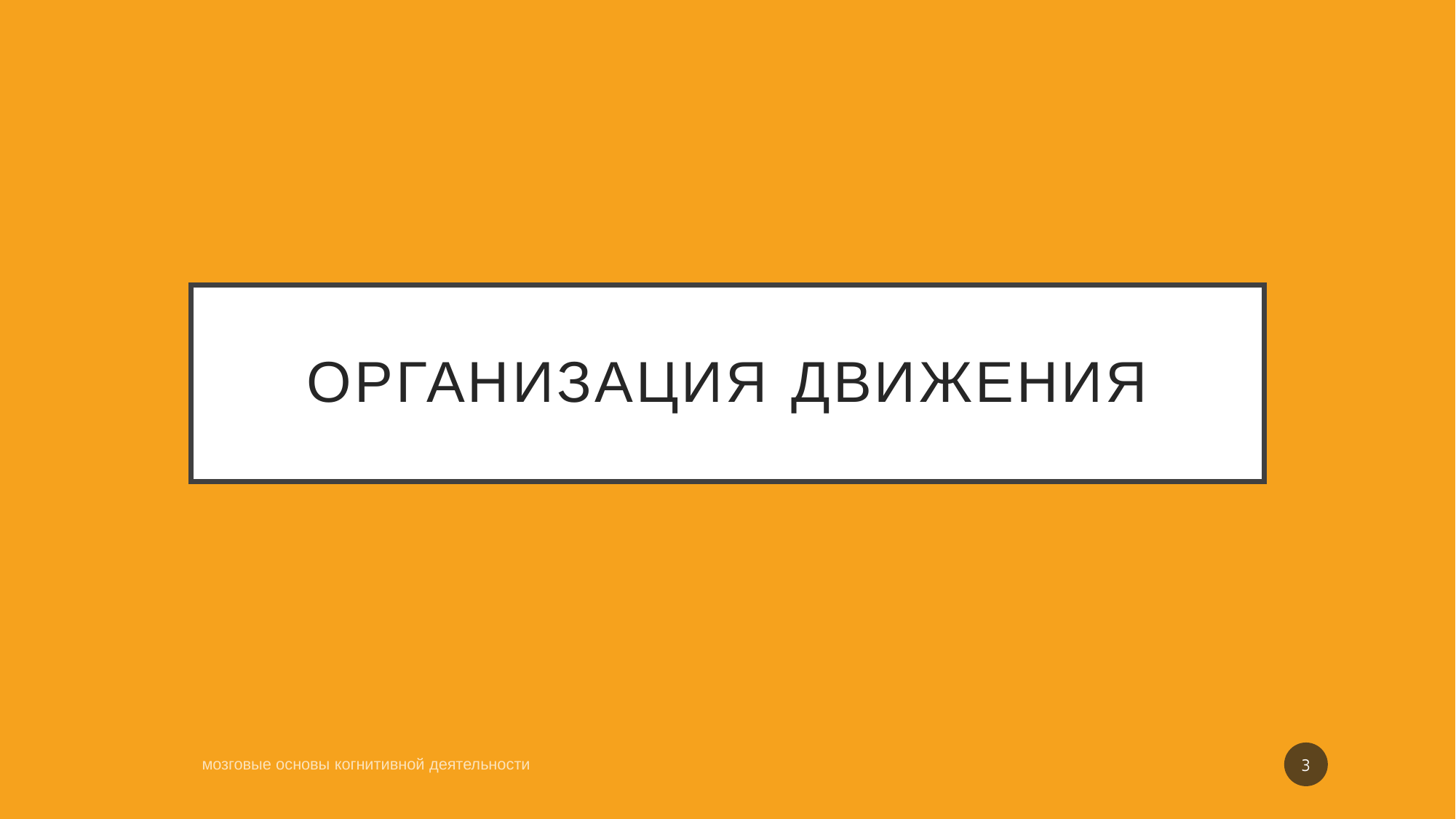

# Организация движения

3
мозговые основы когнитивной деятельности